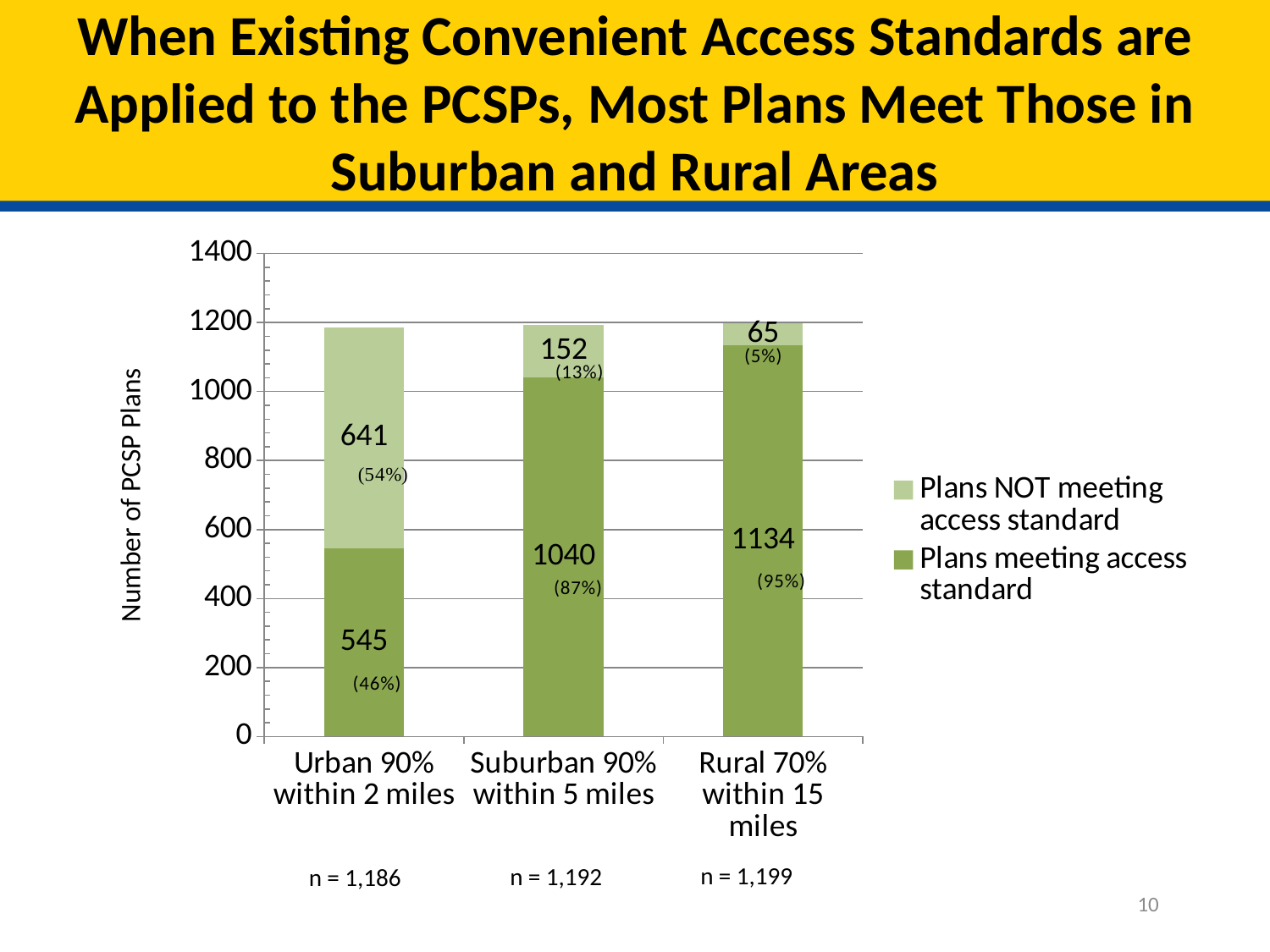

# When Existing Convenient Access Standards are Applied to the PCSPs, Most Plans Meet Those in Suburban and Rural Areas

### Chart

| Category | Plans meeting access standard | Plans NOT meeting access standard |
|---|---|---|
| Urban 90% within 2 miles | 545.0 | 641.0 |
| Suburban 90% within 5 miles | 1040.0 | 152.0 |
| Rural 70% within 15 miles | 1134.0 | 65.0 |
Number of PCSP Plans
n = 1,199
n = 1,192
n = 1,186
10